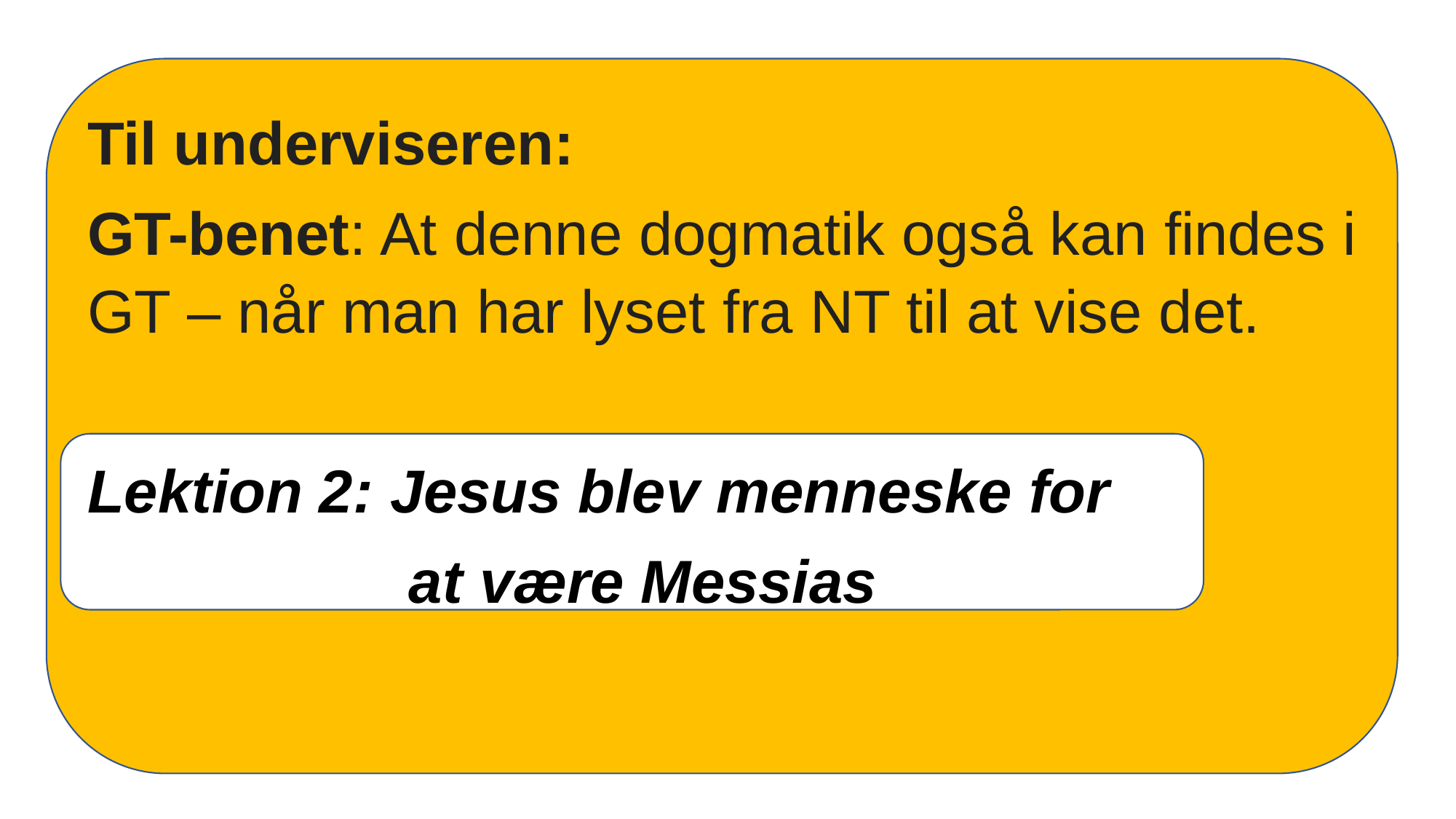

Til underviseren:
GT-benet: At denne dogmatik også kan findes i GT – når man har lyset fra NT til at vise det.

Lektion 2: Jesus blev menneske for
                   at være Messias